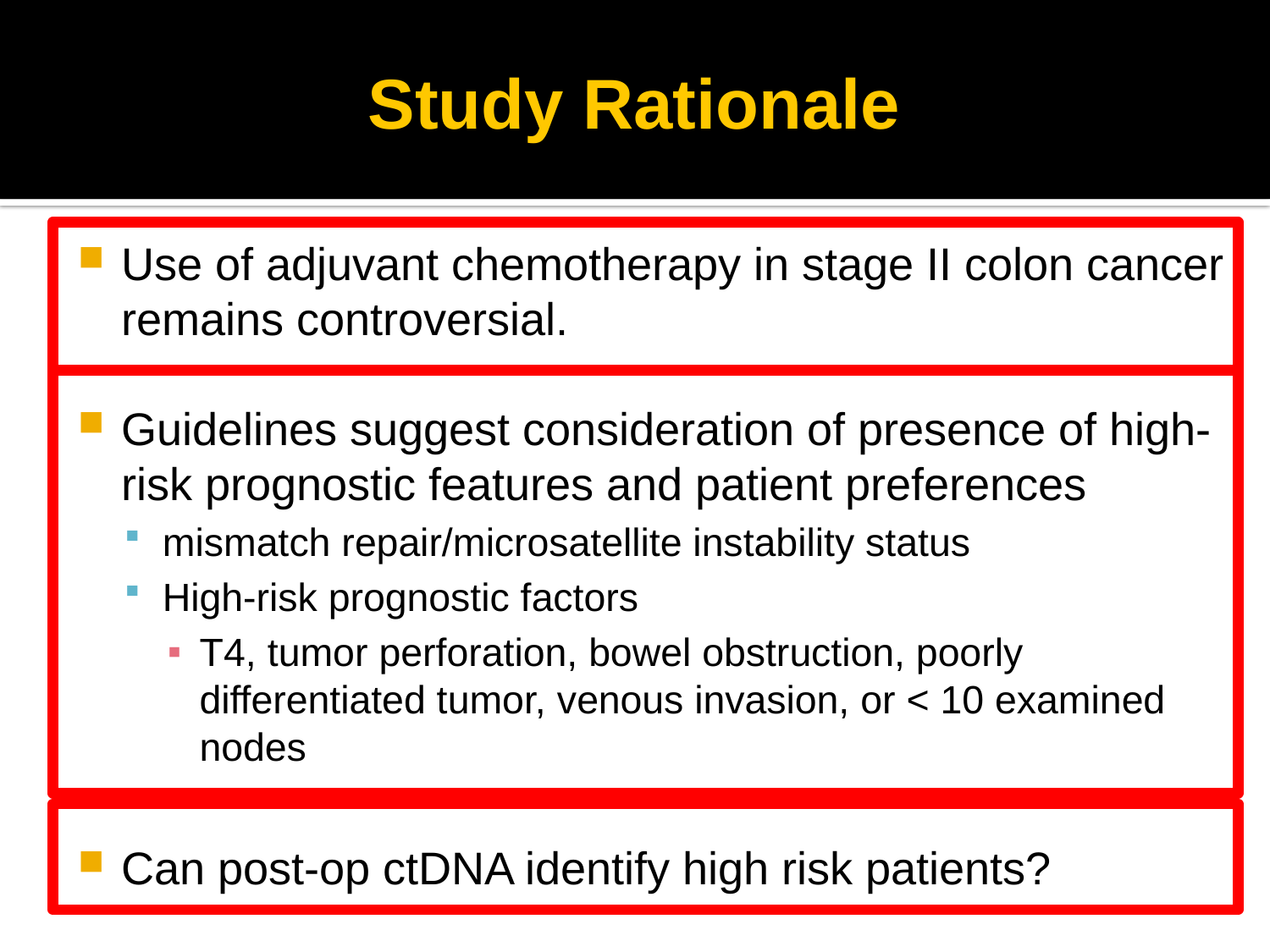

# Study Rationale
Use of adjuvant chemotherapy in stage II colon cancer remains controversial.

Guidelines suggest consideration of presence of high-risk prognostic features and patient preferences
mismatch repair/microsatellite instability status
High-risk prognostic factors
T4, tumor perforation, bowel obstruction, poorly differentiated tumor, venous invasion, or < 10 examined nodes

Can post-op ctDNA identify high risk patients?